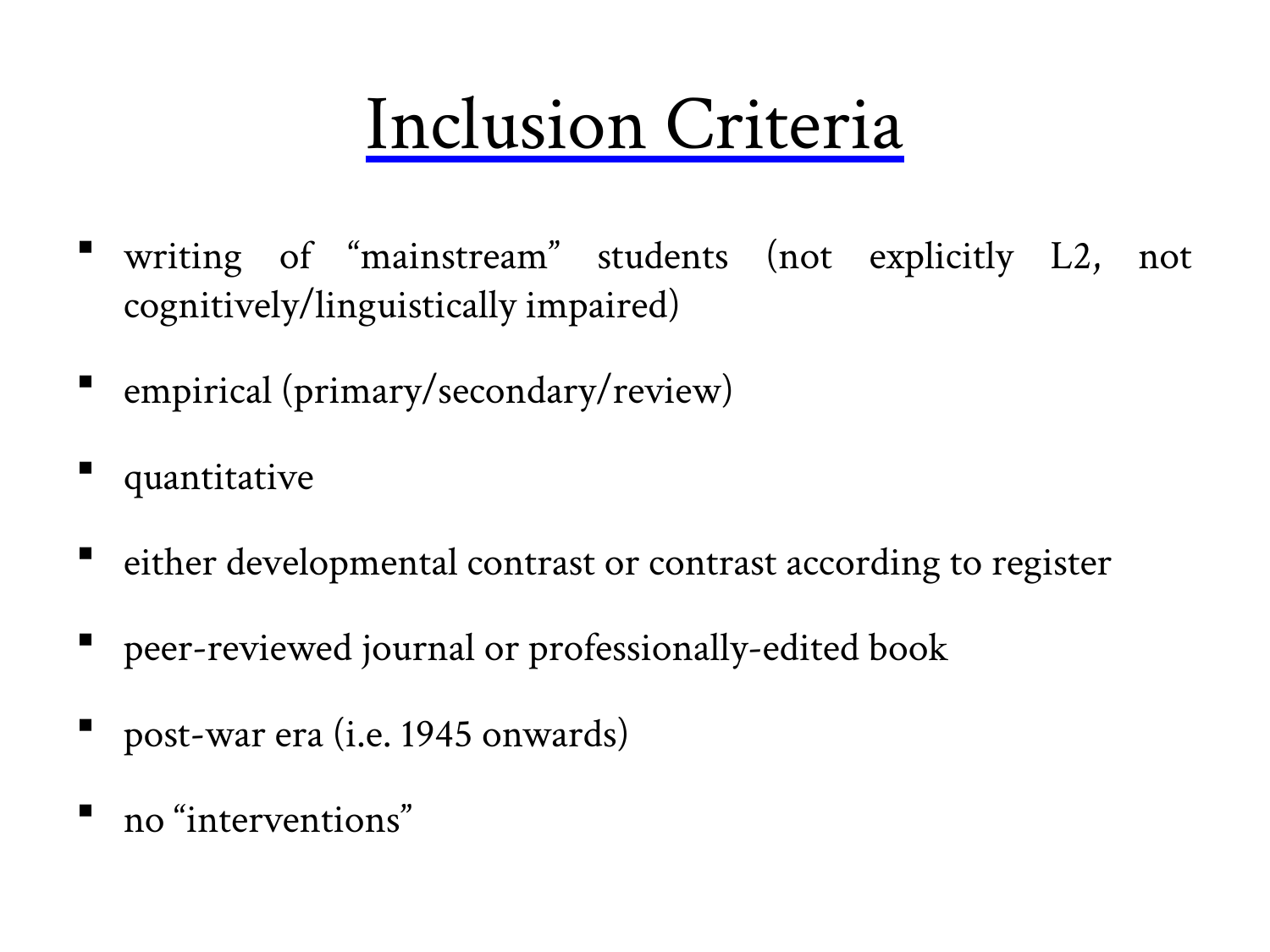

# Inclusion Criteria
writing of “mainstream” students (not explicitly L2, not cognitively/linguistically impaired)
empirical (primary/secondary/review)
quantitative
either developmental contrast or contrast according to register
peer-reviewed journal or professionally-edited book
post-war era (i.e. 1945 onwards)
no “interventions”